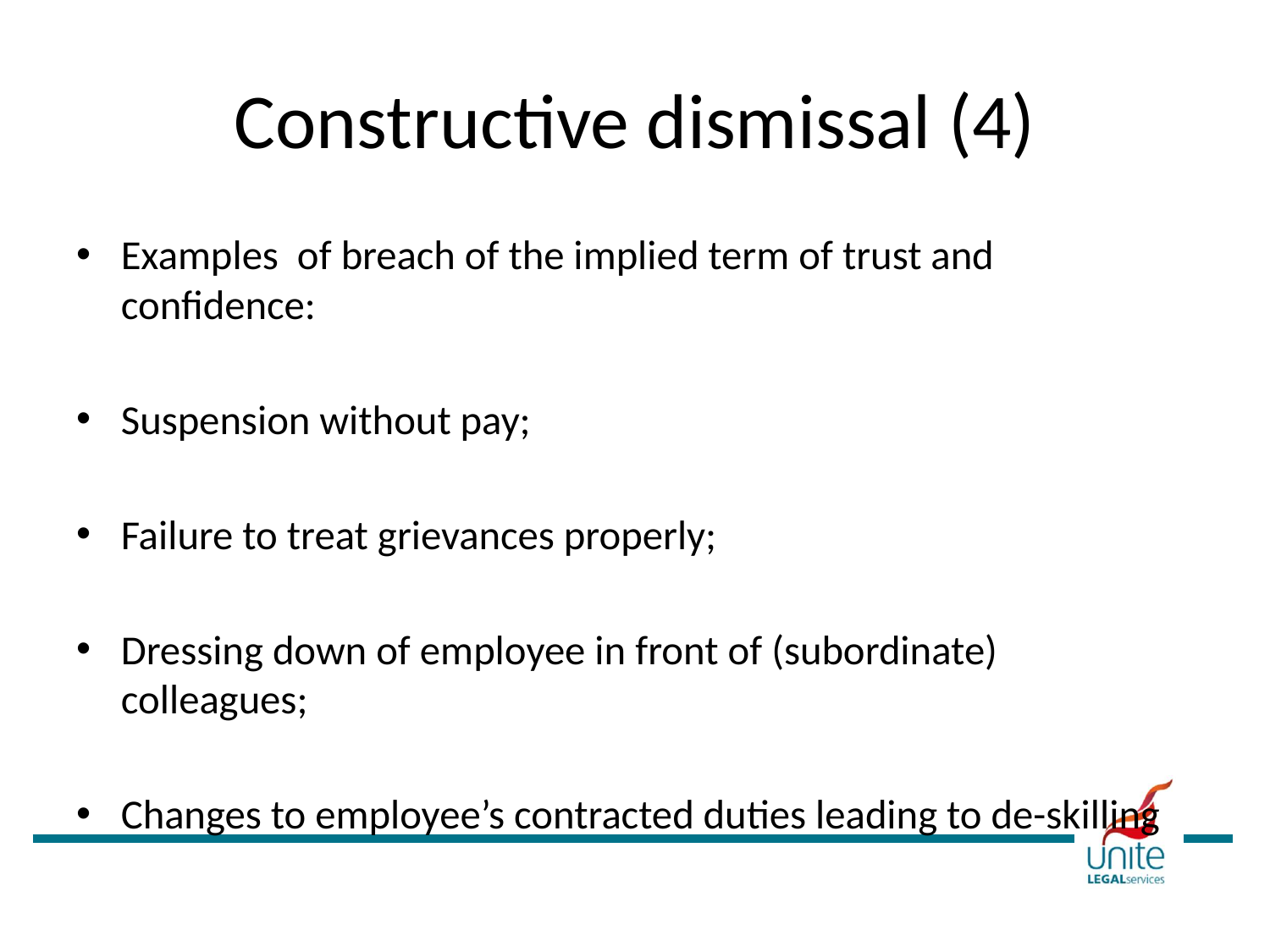

# Constructive dismissal (4)
Examples  of breach of the implied term of trust and confidence:

Suspension without pay;

Failure to treat grievances properly;

Dressing down of employee in front of (subordinate) colleagues;

Changes to employee’s contracted duties leading to de-skilling